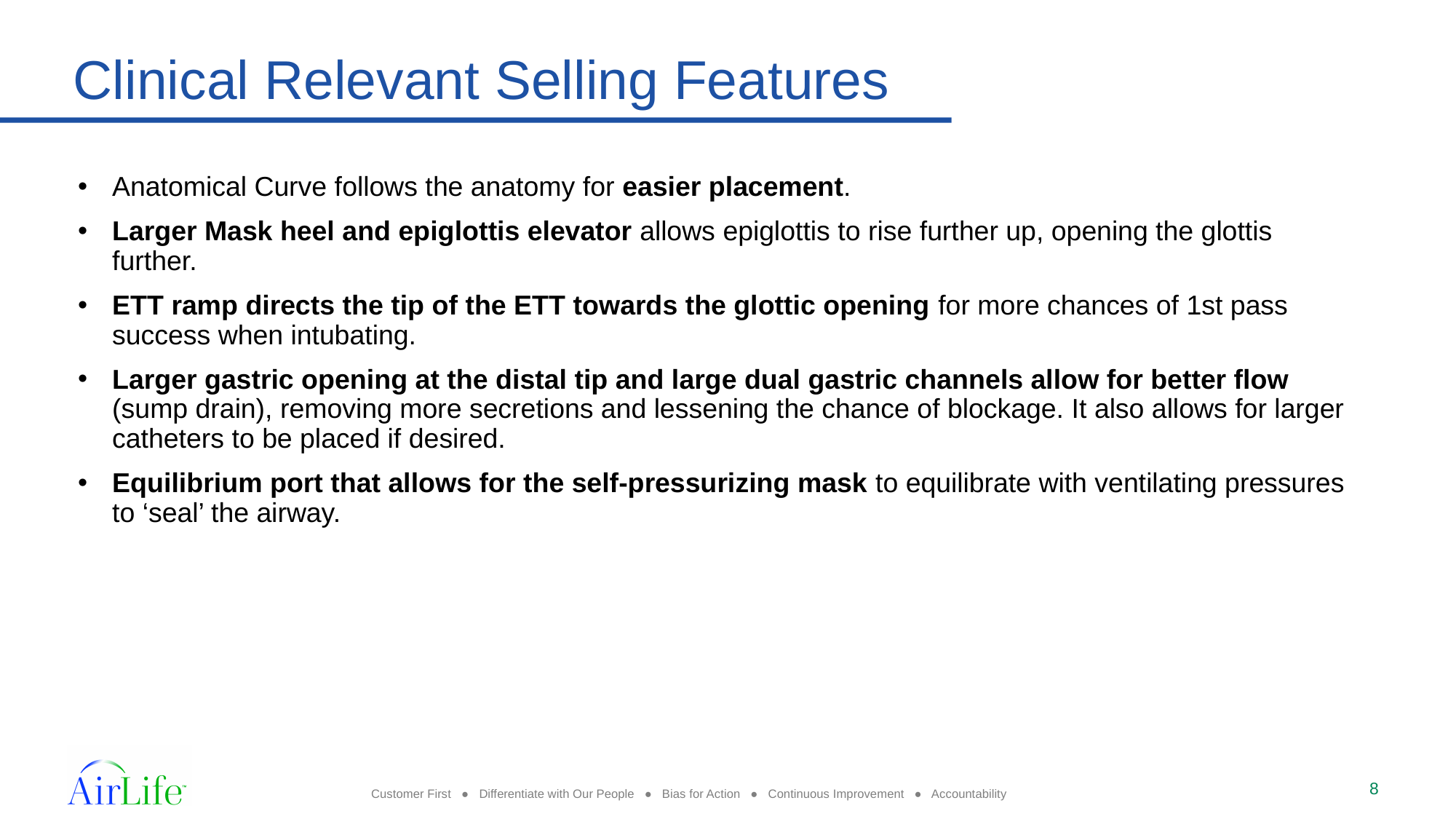

# Clinical Relevant Selling Features
Anatomical Curve follows the anatomy for easier placement.
Larger Mask heel and epiglottis elevator allows epiglottis to rise further up, opening the glottis further.
ETT ramp directs the tip of the ETT towards the glottic opening for more chances of 1st pass success when intubating.
Larger gastric opening at the distal tip and large dual gastric channels allow for better flow (sump drain), removing more secretions and lessening the chance of blockage. It also allows for larger catheters to be placed if desired.
Equilibrium port that allows for the self-pressurizing mask to equilibrate with ventilating pressures to ‘seal’ the airway.

8